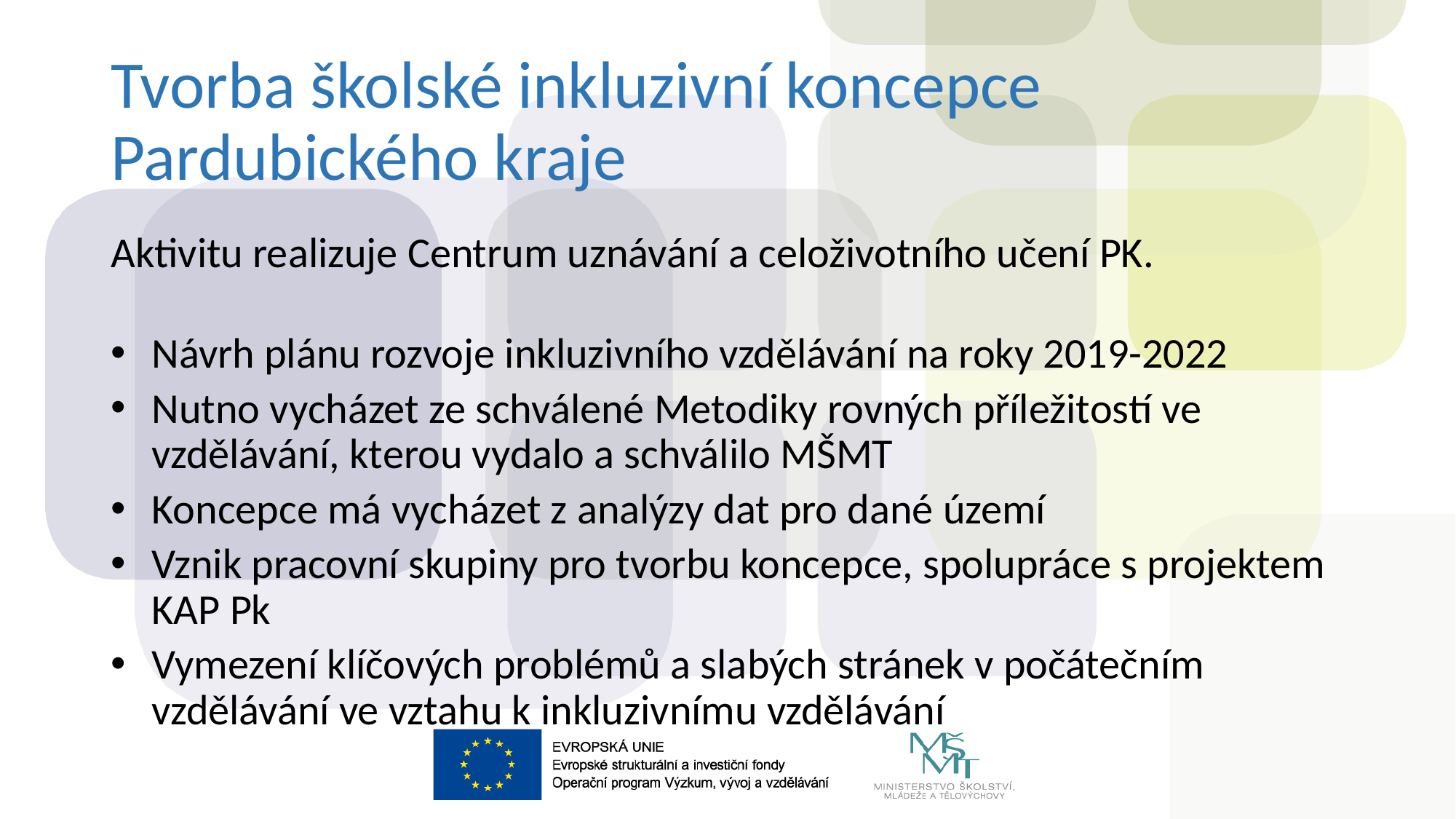

# Tvorba školské inkluzivní koncepce Pardubického kraje
Aktivitu realizuje Centrum uznávání a celoživotního učení PK.

Návrh plánu rozvoje inkluzivního vzdělávání na roky 2019-2022
Nutno vycházet ze schválené Metodiky rovných příležitostí ve vzdělávání, kterou vydalo a schválilo MŠMT
Koncepce má vycházet z analýzy dat pro dané území
Vznik pracovní skupiny pro tvorbu koncepce, spolupráce s projektem KAP Pk
Vymezení klíčových problémů a slabých stránek v počátečním vzdělávání ve vztahu k inkluzivnímu vzdělávání